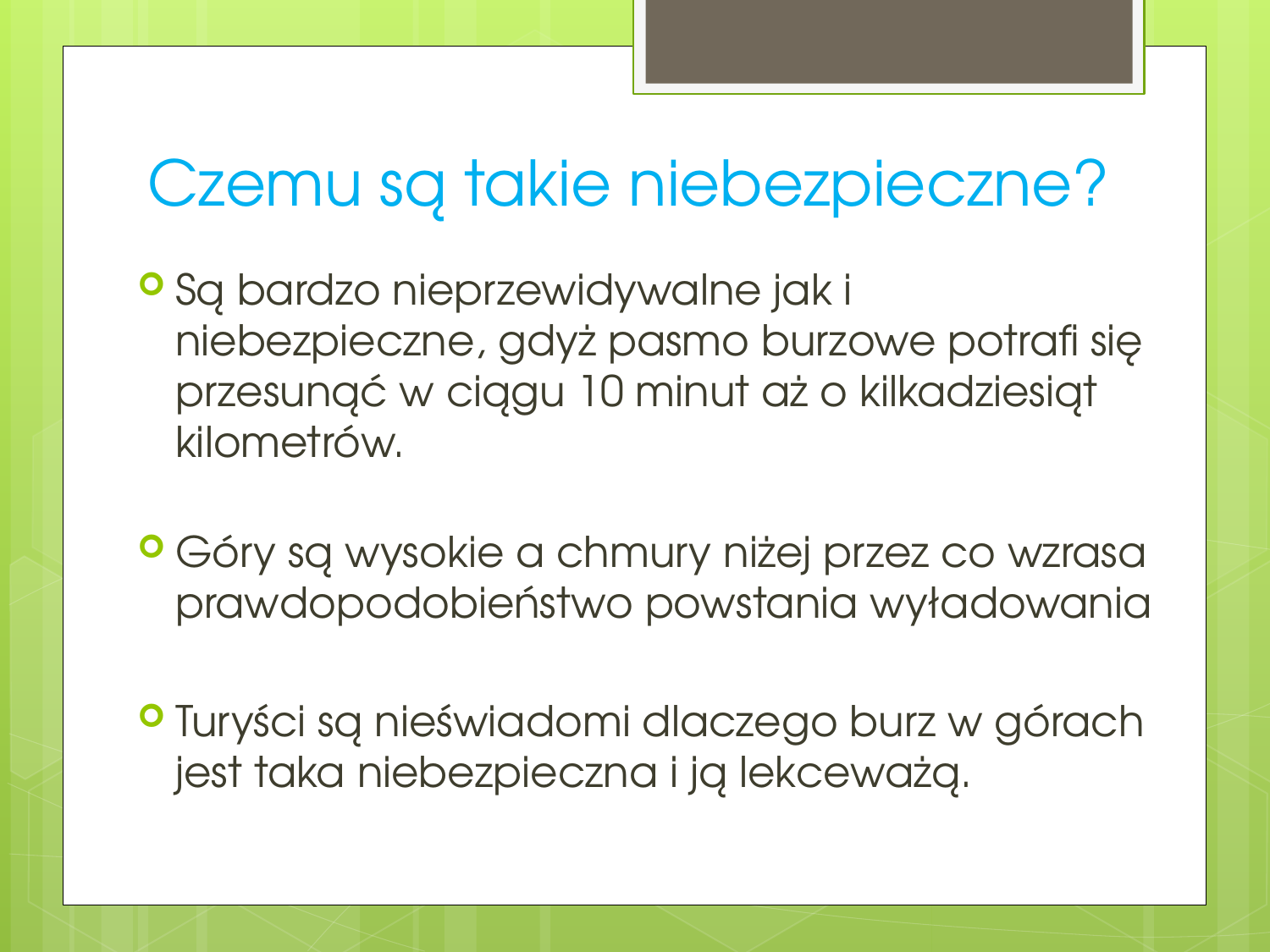

# Czemu są takie niebezpieczne?
Są bardzo nieprzewidywalne jak i niebezpieczne, gdyż pasmo burzowe potrafi się przesunąć w ciągu 10 minut aż o kilkadziesiąt kilometrów.
Góry są wysokie a chmury niżej przez co wzrasa prawdopodobieństwo powstania wyładowania

Turyści są nieświadomi dlaczego burz w górach jest taka niebezpieczna i ją lekceważą.